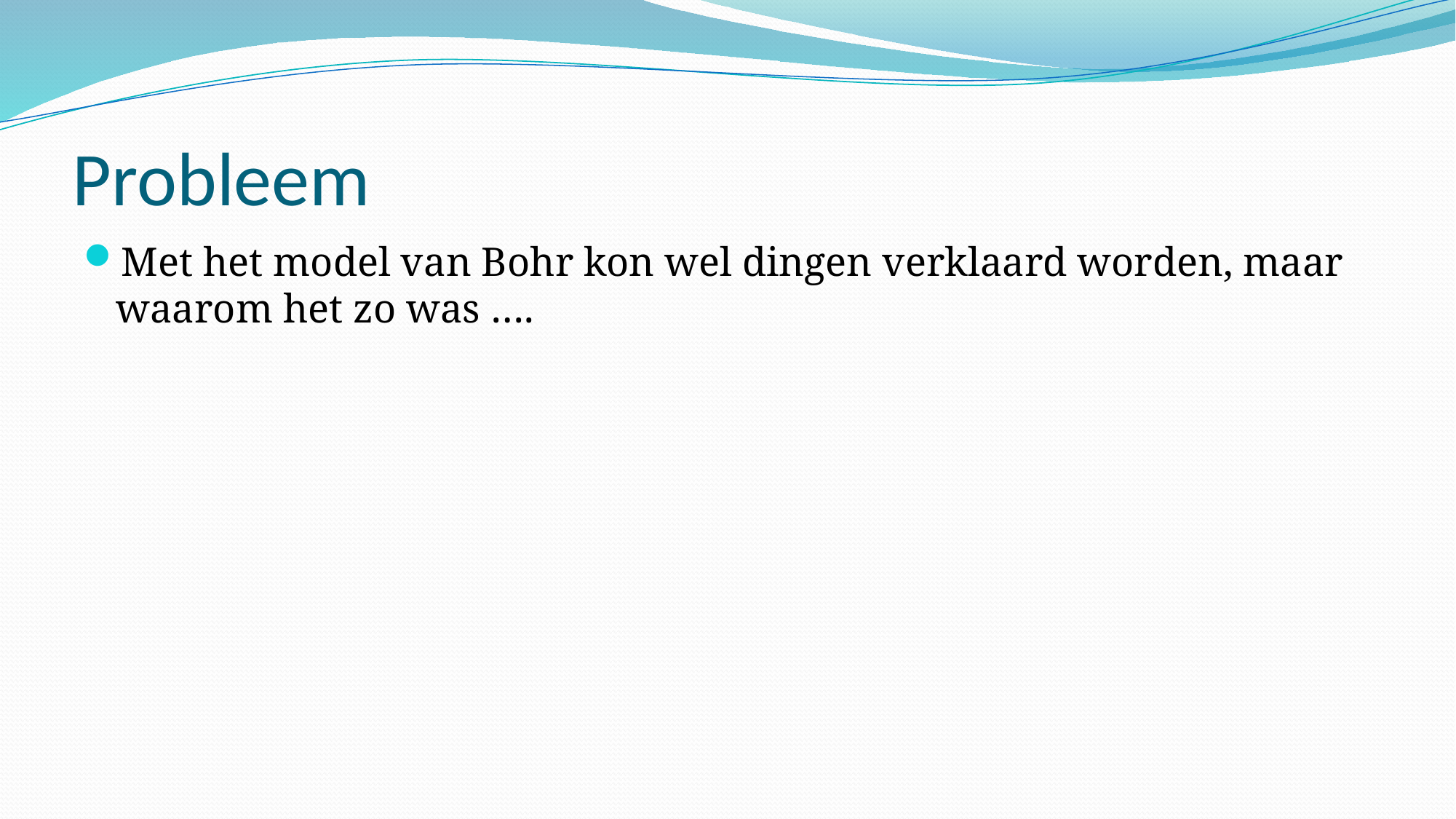

# Probleem
Met het model van Bohr kon wel dingen verklaard worden, maar waarom het zo was ….